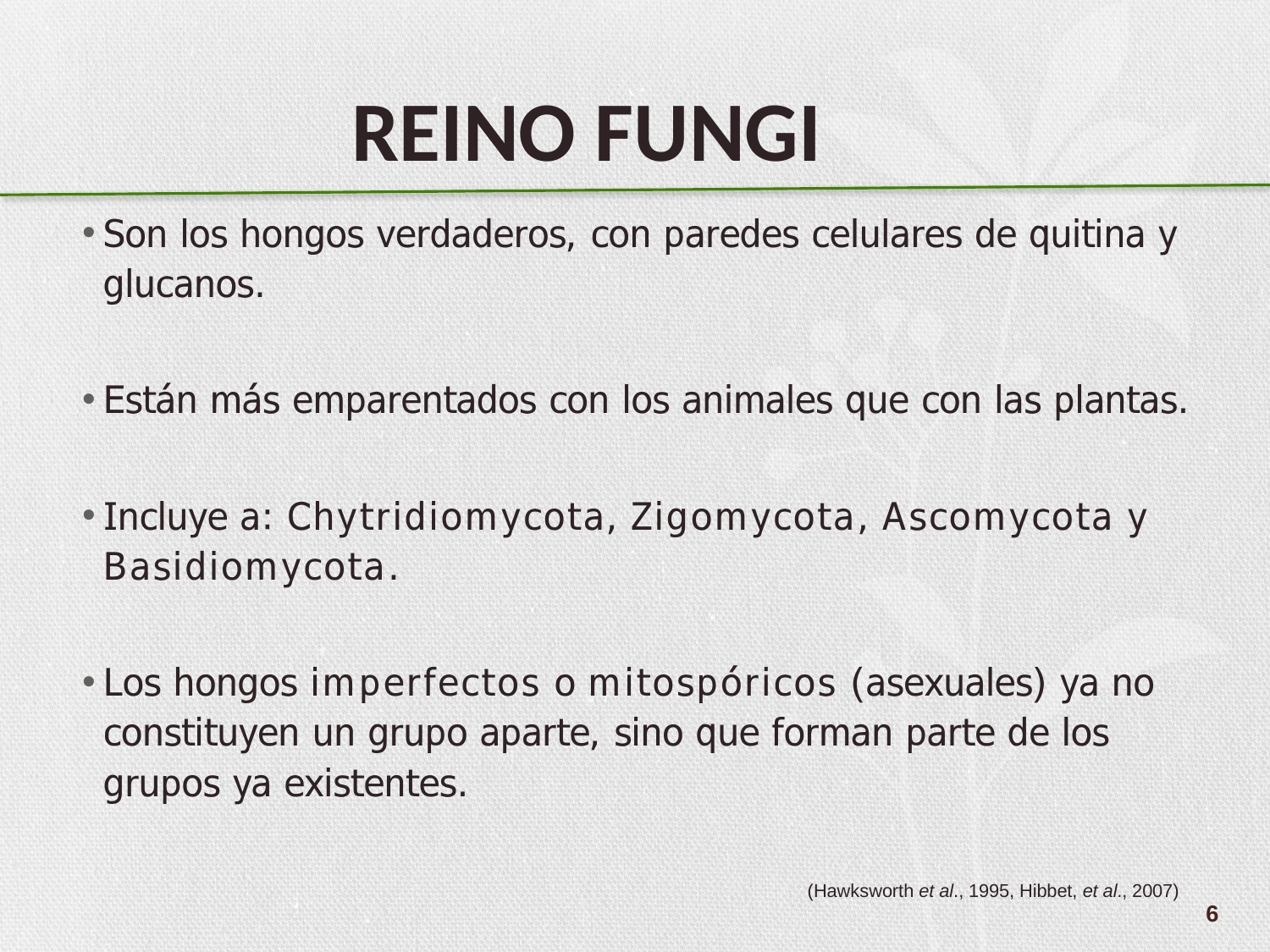

# REINO FUNGI
Son los hongos verdaderos, con paredes celulares de quitina y glucanos.

Están más emparentados con los animales que con las plantas.

Incluye a: Chytridiomycota, Zigomycota, Ascomycota y Basidiomycota.

Los hongos imperfectos o mitospóricos (asexuales) ya no constituyen un grupo aparte, sino que forman parte de los grupos ya existentes.

(Hawksworth et al., 1995, Hibbet, et al., 2007)
6